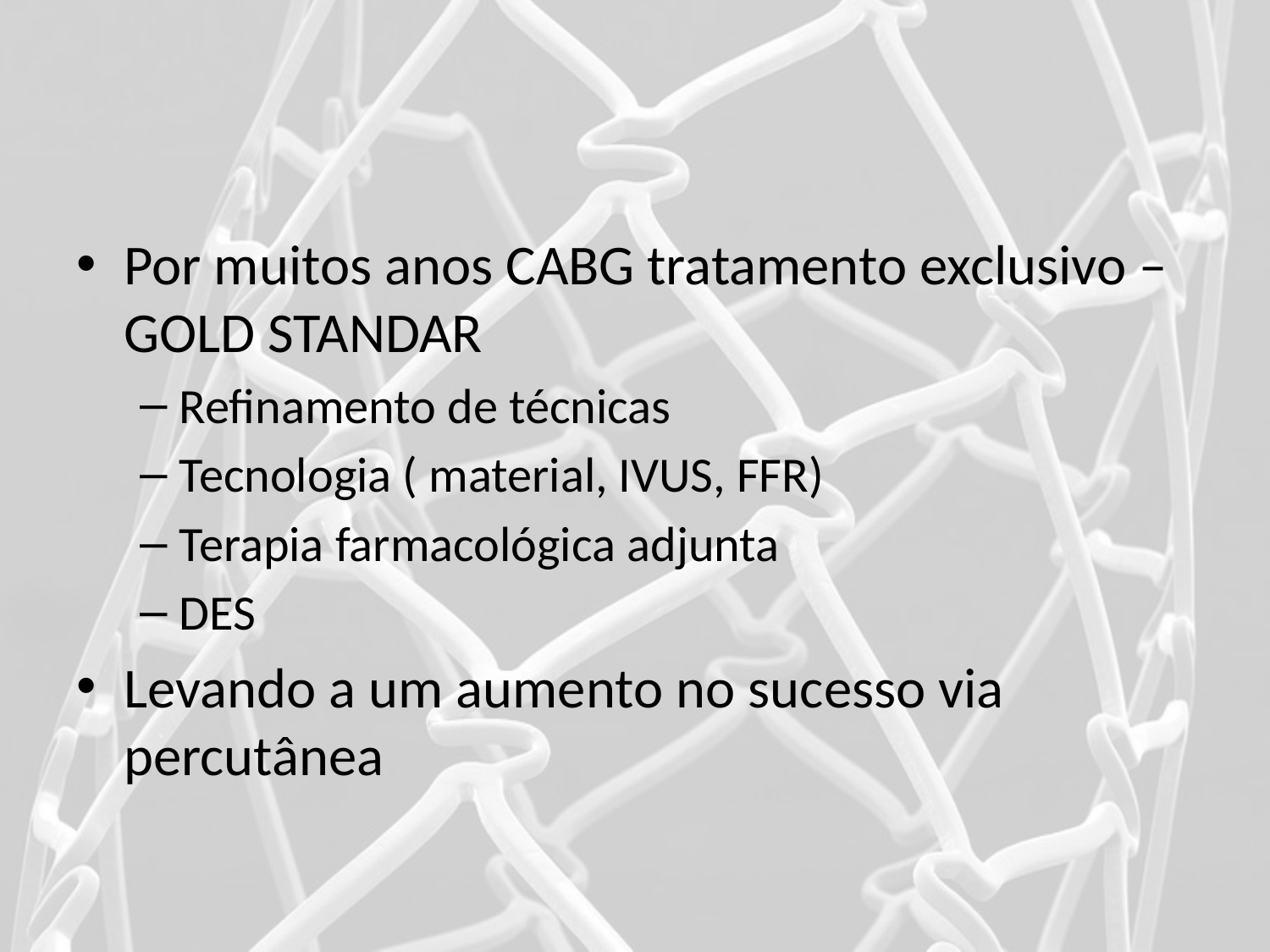

Por muitos anos CABG tratamento exclusivo – GOLD STANDAR
Refinamento de técnicas
Tecnologia ( material, IVUS, FFR)
Terapia farmacológica adjunta
DES
Levando a um aumento no sucesso via percutânea